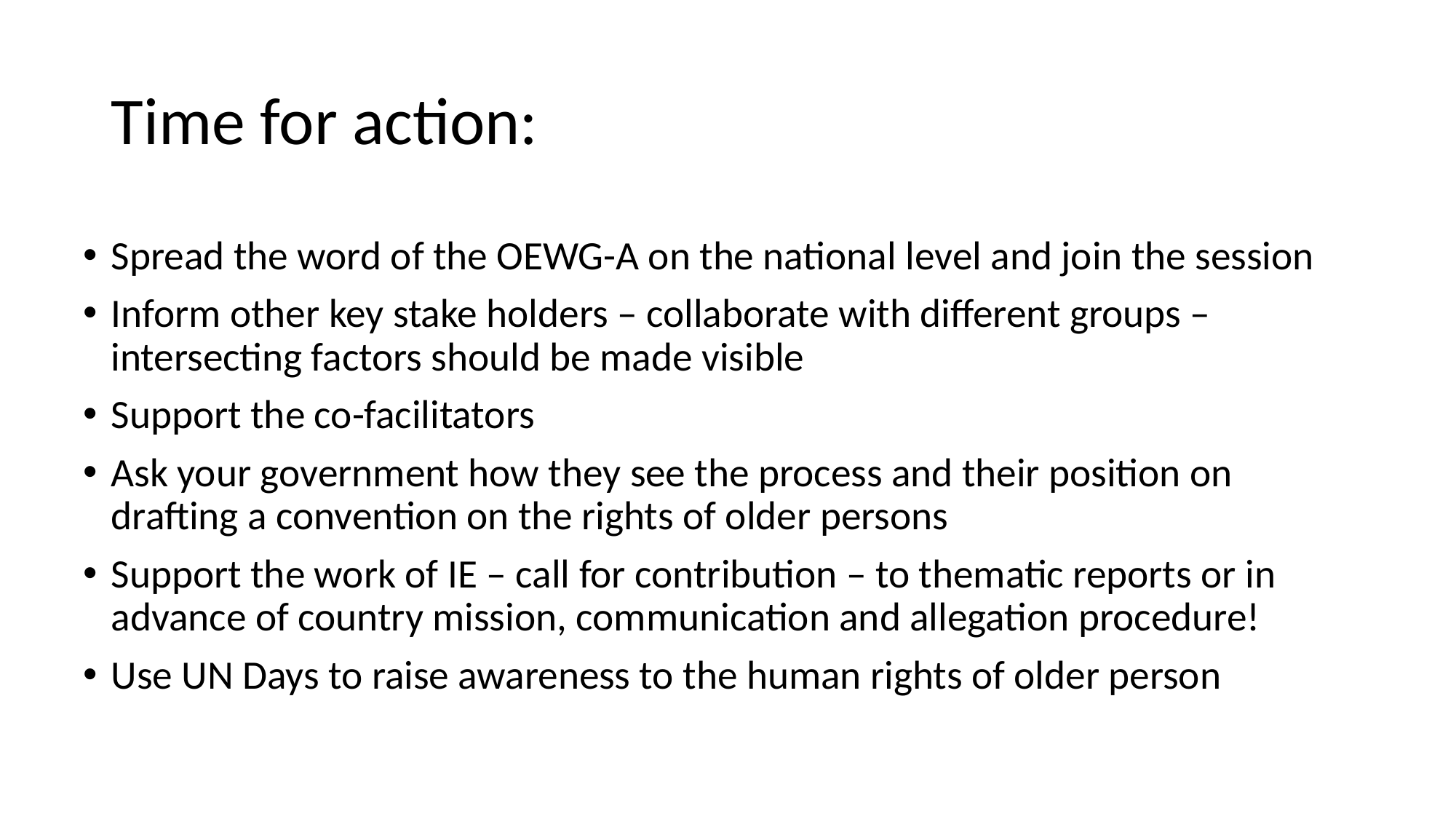

# Time for action:
Spread the word of the OEWG-A on the national level and join the session
Inform other key stake holders – collaborate with different groups – intersecting factors should be made visible
Support the co-facilitators
Ask your government how they see the process and their position on drafting a convention on the rights of older persons
Support the work of IE – call for contribution – to thematic reports or in advance of country mission, communication and allegation procedure!
Use UN Days to raise awareness to the human rights of older person